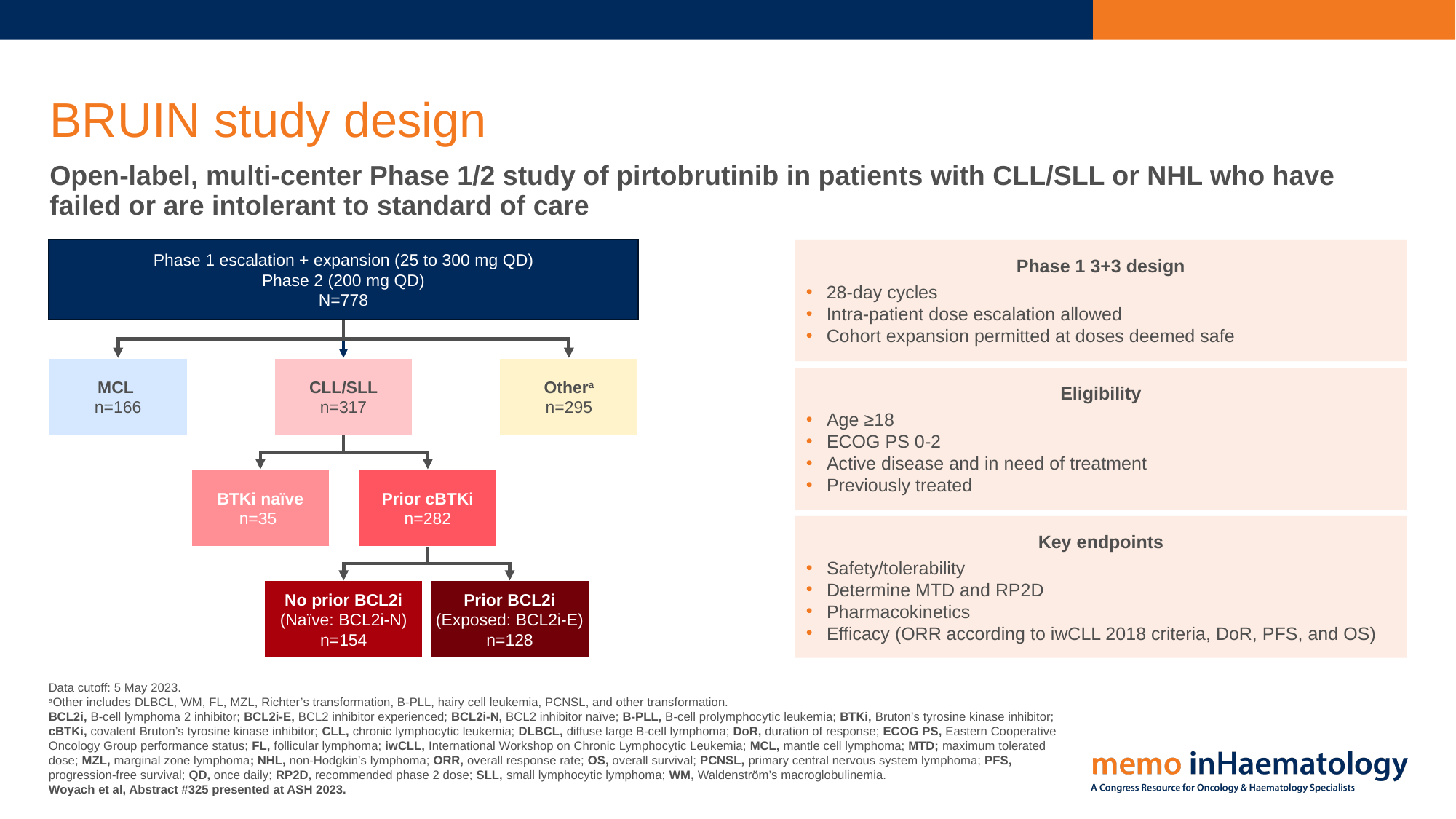

# BRUIN study design
Open-label, multi-center Phase 1/2 study of pirtobrutinib in patients with CLL/SLL or NHL who have failed or are intolerant to standard of care
Phase 1 escalation + expansion (25 to 300 mg QD)
Phase 2 (200 mg QD)
N=778
Phase 1 3+3 design
28-day cycles
Intra-patient dose escalation allowed
Cohort expansion permitted at doses deemed safe
MCL
n=166
CLL/SLL
n=317
Othera
n=295
Eligibility
Age ≥18
ECOG PS 0-2
Active disease and in need of treatment
Previously treated
BTKi naïve
n=35
Prior cBTKi
n=282
Key endpoints
Safety/tolerability
Determine MTD and RP2D
Pharmacokinetics
Efficacy (ORR according to iwCLL 2018 criteria, DoR, PFS, and OS)
No prior BCL2i
(Naïve: BCL2i-N)
n=154
Prior BCL2i
(Exposed: BCL2i-E)
n=128
Data cutoff: 5 May 2023.
aOther includes DLBCL, WM, FL, MZL, Richter’s transformation, B-PLL, hairy cell leukemia, PCNSL, and other transformation.
BCL2i, B-cell lymphoma 2 inhibitor; BCL2i-E, BCL2 inhibitor experienced; BCL2i-N, BCL2 inhibitor naïve; B-PLL, B-cell prolymphocytic leukemia; BTKi, Bruton’s tyrosine kinase inhibitor; cBTKi, covalent Bruton’s tyrosine kinase inhibitor; CLL, chronic lymphocytic leukemia; DLBCL, diffuse large B-cell lymphoma; DoR, duration of response; ECOG PS, Eastern Cooperative Oncology Group performance status; FL, follicular lymphoma; iwCLL, International Workshop on Chronic Lymphocytic Leukemia; MCL, mantle cell lymphoma; MTD; maximum tolerated dose; MZL, marginal zone lymphoma; NHL, non-Hodgkin’s lymphoma; ORR, overall response rate; OS, overall survival; PCNSL, primary central nervous system lymphoma; PFS, progression-free survival; QD, once daily; RP2D, recommended phase 2 dose; SLL, small lymphocytic lymphoma; WM, Waldenström’s macroglobulinemia.
Woyach et al, Abstract #325 presented at ASH 2023.